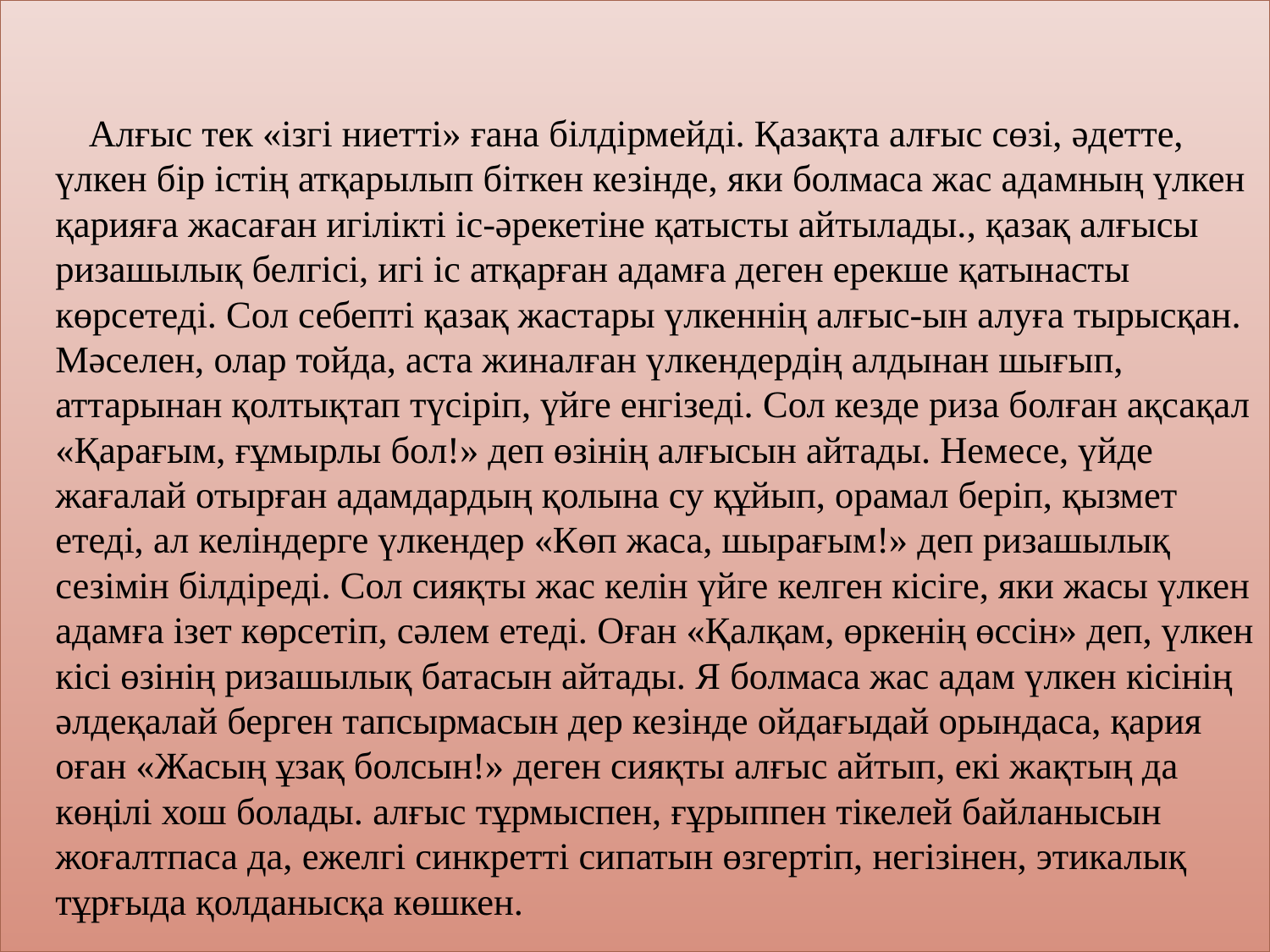

Алғыс тек «ізгі ниетті» ғана білдірмейді. Қазақта алғыс сөзі, әдетте, үлкен бір істің атқарылып біткен кезінде, яки болмаса жас адамның үлкен қарияға жасаған игілікті іс-әрекетіне қатысты айтылады., қазақ алғысы ризашылық белгісі, игі іс атқарған адамға деген ерекше қатынасты көрсетеді. Сол себепті қазақ жастары үлкеннің алғыс-ын алуға тырысқан. Мәселен, олар тойда, аста жиналған үлкендердің алдынан шығып, аттарынан қолтықтап түсіріп, үйге енгізеді. Сол кезде риза болған ақсақал «Қарағым, ғұмырлы бол!» деп өзінің алғысын айтады. Немесе, үйде жағалай отырған адамдардың қолына су құйып, орамал беріп, қызмет етеді, ал келіндерге үлкендер «Көп жаса, шырағым!» деп ризашылық сезімін білдіреді. Сол сияқты жас келін үйге келген кісіге, яки жасы үлкен адамға ізет көрсетіп, сәлем етеді. Оған «Қалқам, өркенің өссін» деп, үлкен кісі өзінің ризашылық батасын айтады. Я болмаса жас адам үлкен кісінің әлдеқалай берген тапсырмасын дер кезінде ойдағыдай орындаса, қария оған «Жасың ұзақ болсын!» деген сияқты алғыс айтып, екі жақтың да көңілі хош болады. алғыс тұрмыспен, ғұрыппен тікелей байланысын жоғалтпаса да, ежелгі синкретті сипатын өзгертіп, негізінен, этикалық тұрғыда қолданысқа көшкен.